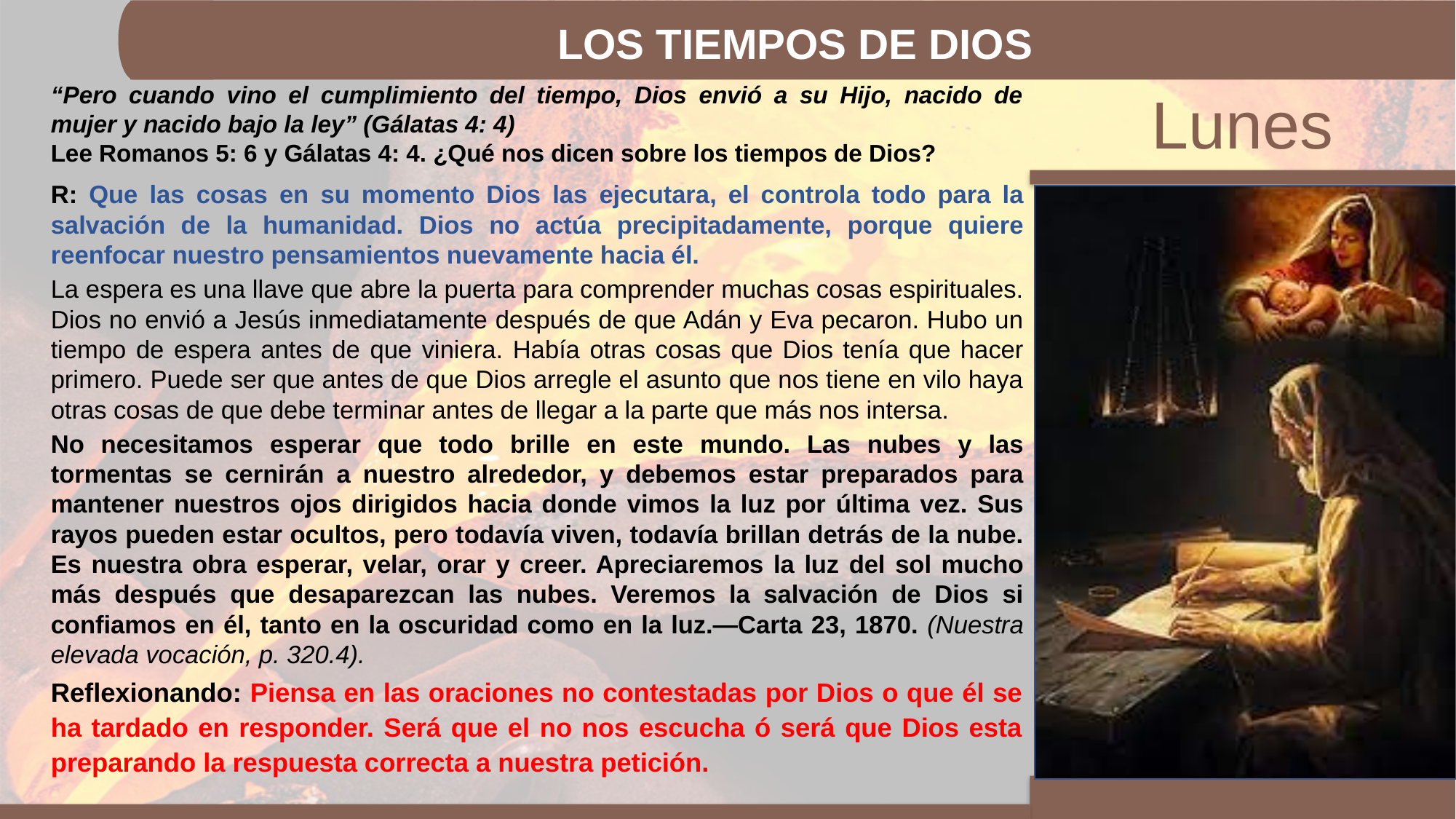

LOS TIEMPOS DE DIOS
“Pero cuando vino el cumplimiento del tiempo, Dios envió a su Hijo, nacido de mujer y nacido bajo la ley” (Gálatas 4: 4)
Lee Romanos 5: 6 y Gálatas 4: 4. ¿Qué nos dicen sobre los tiempos de Dios?
R: Que las cosas en su momento Dios las ejecutara, el controla todo para la salvación de la humanidad. Dios no actúa precipitadamente, porque quiere reenfocar nuestro pensamientos nuevamente hacia él.
La espera es una llave que abre la puerta para comprender muchas cosas espirituales. Dios no envió a Jesús inmediatamente después de que Adán y Eva pecaron. Hubo un tiempo de espera antes de que viniera. Había otras cosas que Dios tenía que hacer primero. Puede ser que antes de que Dios arregle el asunto que nos tiene en vilo haya otras cosas de que debe terminar antes de llegar a la parte que más nos intersa.
No necesitamos esperar que todo brille en este mundo. Las nubes y las tormentas se cernirán a nuestro alrededor, y debemos estar preparados para mantener nuestros ojos dirigidos hacia donde vimos la luz por última vez. Sus rayos pueden estar ocultos, pero todavía viven, todavía brillan detrás de la nube. Es nuestra obra esperar, velar, orar y creer. Apreciaremos la luz del sol mucho más después que desaparezcan las nubes. Veremos la salvación de Dios si confiamos en él, tanto en la oscuridad como en la luz.—Carta 23, 1870. (Nuestra elevada vocación, p. 320.4).
Reflexionando: Piensa en las oraciones no contestadas por Dios o que él se ha tardado en responder. Será que el no nos escucha ó será que Dios esta preparando la respuesta correcta a nuestra petición.